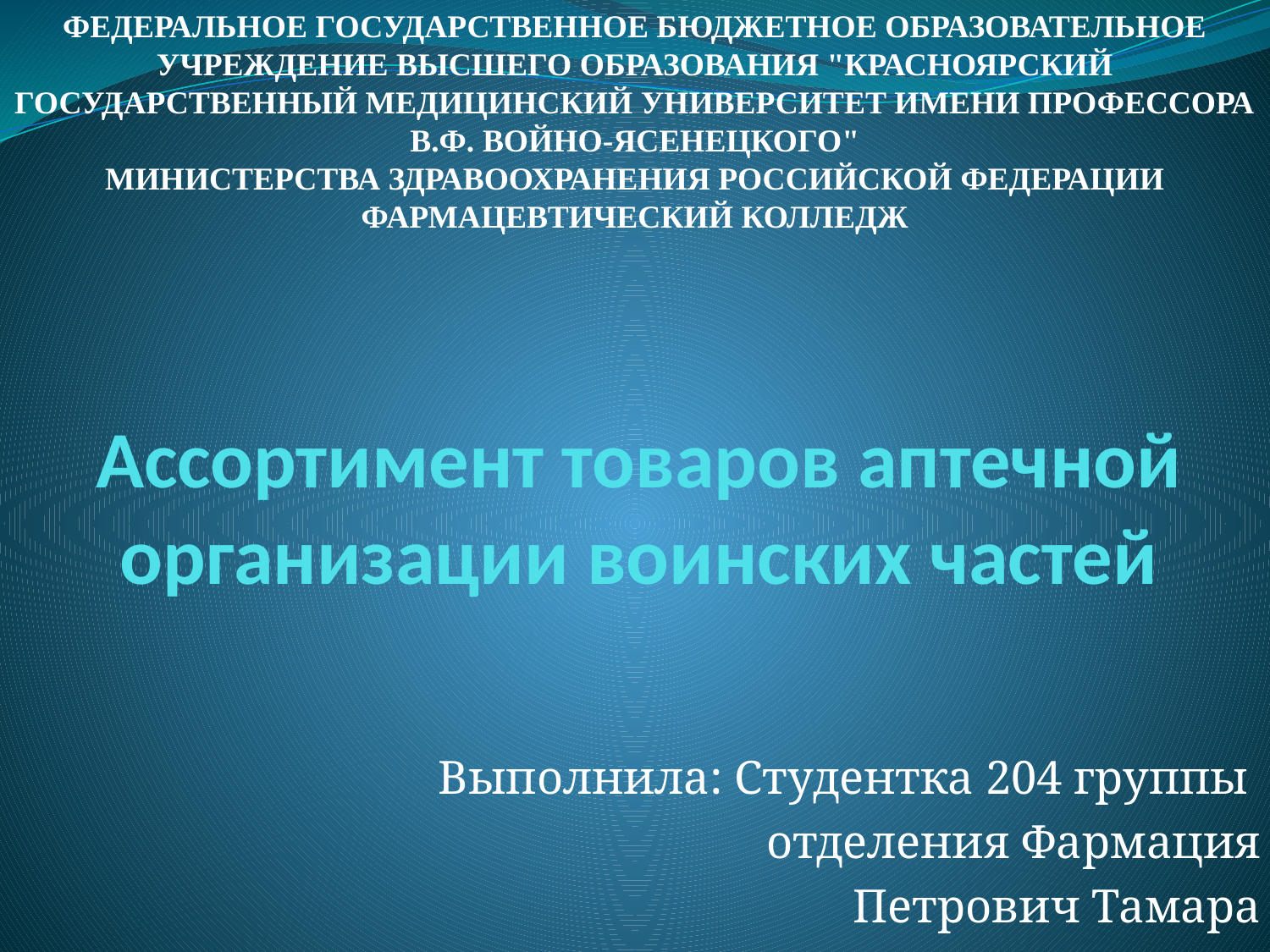

ФЕДЕРАЛЬНОЕ ГОСУДАРСТВЕННОЕ БЮДЖЕТНОЕ ОБРАЗОВАТЕЛЬНОЕ УЧРЕЖДЕНИЕ ВЫСШЕГО ОБРАЗОВАНИЯ "КРАСНОЯРСКИЙ ГОСУДАРСТВЕННЫЙ МЕДИЦИНСКИЙ УНИВЕРСИТЕТ ИМЕНИ ПРОФЕССОРА В.Ф. ВОЙНО-ЯСЕНЕЦКОГО"
МИНИСТЕРСТВА ЗДРАВООХРАНЕНИЯ РОССИЙСКОЙ ФЕДЕРАЦИИ
ФАРМАЦЕВТИЧЕСКИЙ КОЛЛЕДЖ
# Ассортимент товаров аптечной организации воинских частей
Выполнила: Студентка 204 группы
отделения Фармация
Петрович Тамара